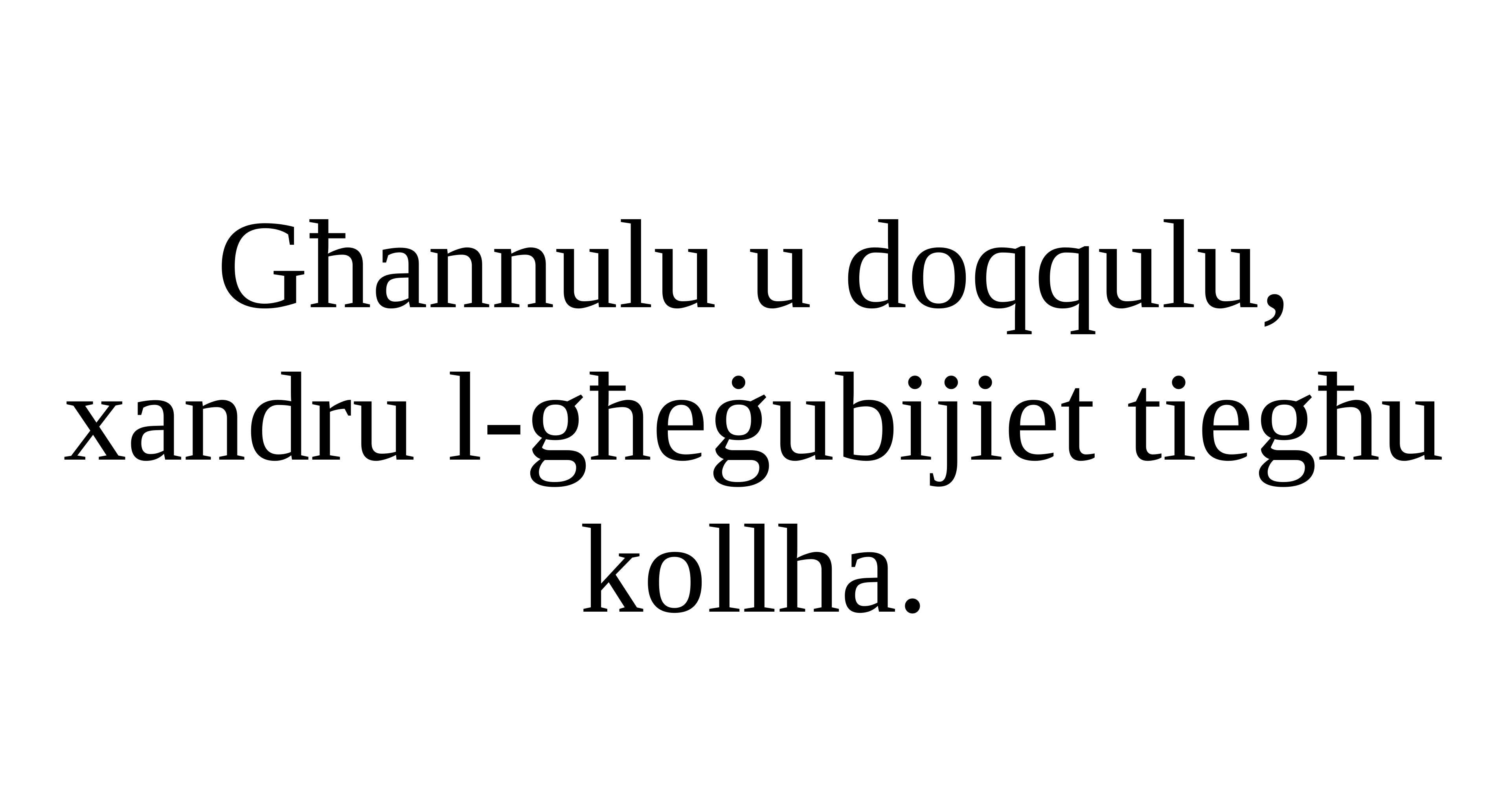

Għannulu u doqqulu,
xandru l-għeġubijiet tiegħu kollha.